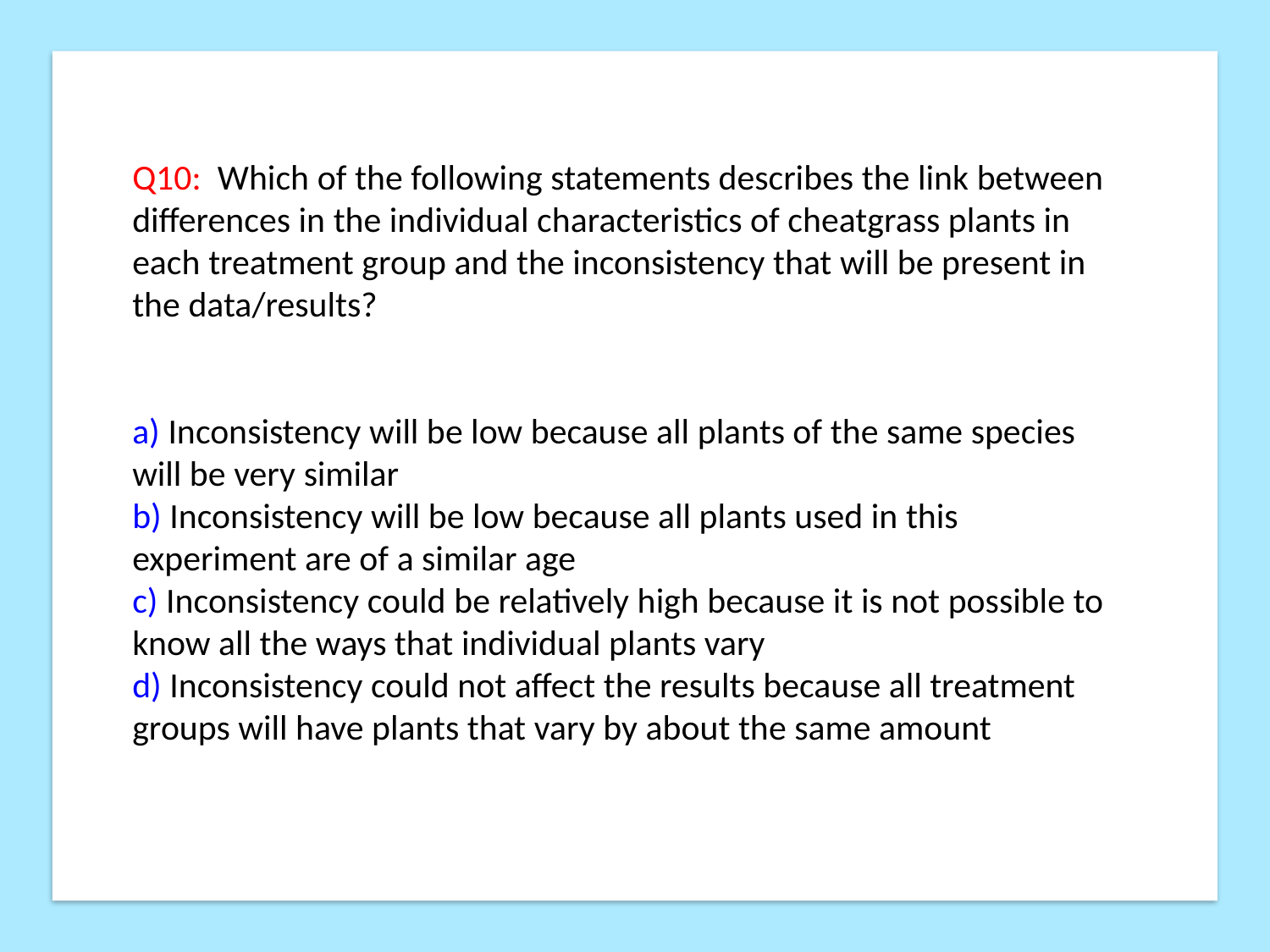

Q10:  Which of the following statements describes the link between differences in the individual characteristics of cheatgrass plants in each treatment group and the inconsistency that will be present in the data/results?

a) Inconsistency will be low because all plants of the same species will be very similar
b) Inconsistency will be low because all plants used in this experiment are of a similar age
c) Inconsistency could be relatively high because it is not possible to know all the ways that individual plants vary
d) Inconsistency could not affect the results because all treatment groups will have plants that vary by about the same amount